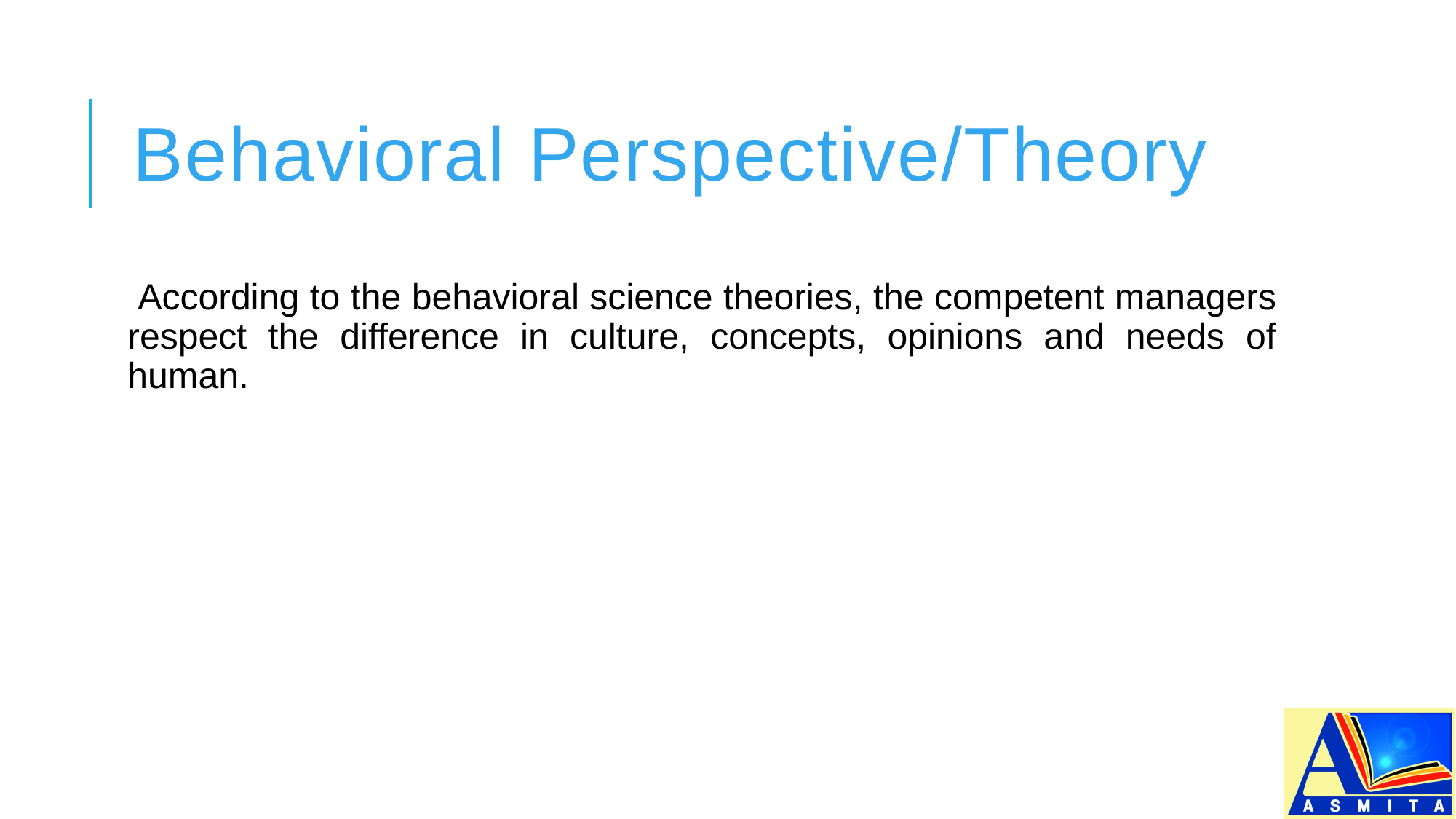

# Behavioral Perspective/Theory
According to the behavioral science theories, the competent managers respect the difference in culture, concepts, opinions and needs of human.